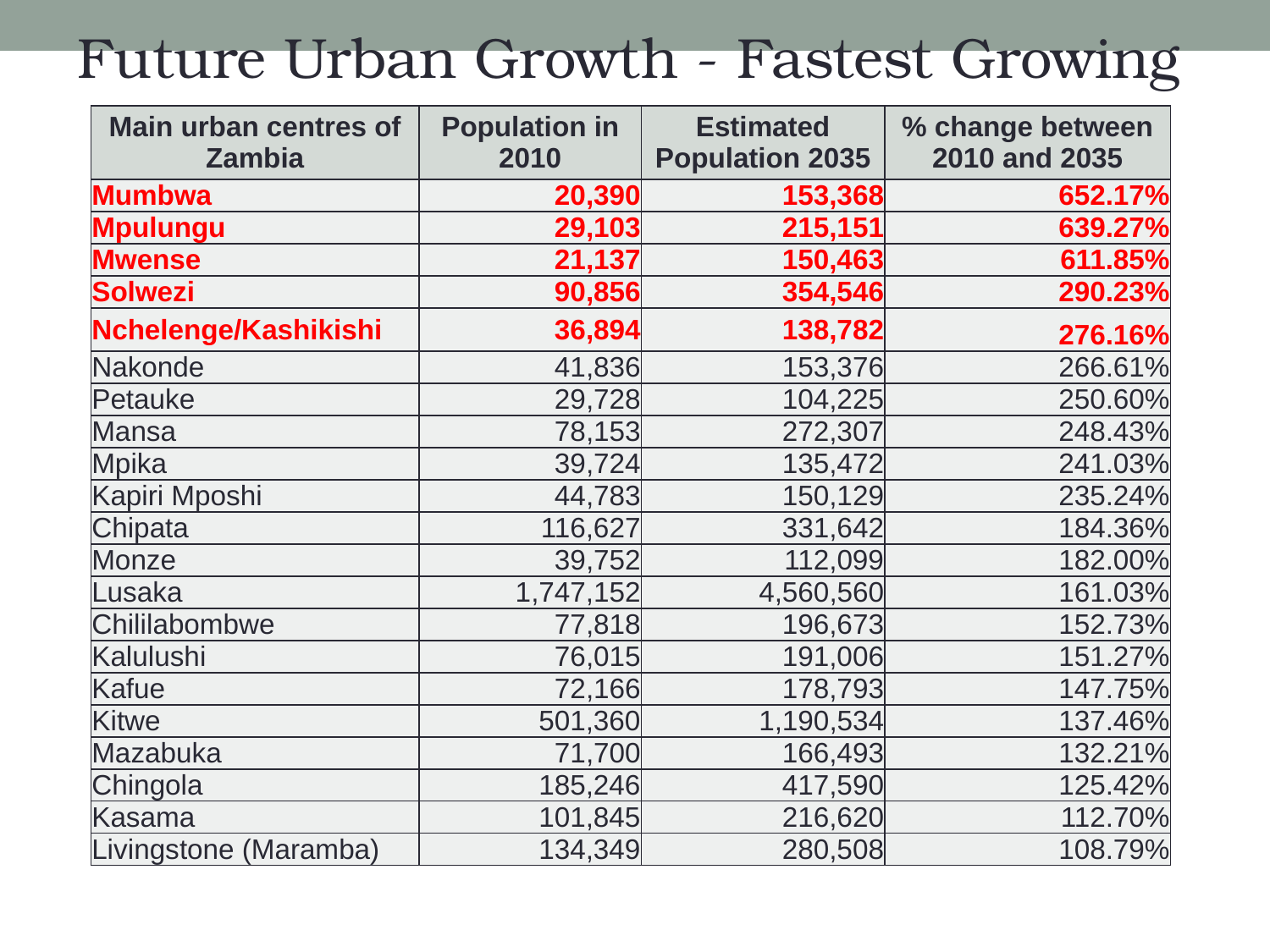

Future Urban Growth - Fastest Growing
| Main urban centres of Zambia | Population in 2010 | Estimated Population 2035 | % change between 2010 and 2035 |
| --- | --- | --- | --- |
| Mumbwa | 20,390 | 153,368 | 652.17% |
| Mpulungu | 29,103 | 215,151 | 639.27% |
| Mwense | 21,137 | 150,463 | 611.85% |
| Solwezi | 90,856 | 354,546 | 290.23% |
| Nchelenge/Kashikishi | 36,894 | 138,782 | 276.16% |
| Nakonde | 41,836 | 153,376 | 266.61% |
| Petauke | 29,728 | 104,225 | 250.60% |
| Mansa | 78,153 | 272,307 | 248.43% |
| Mpika | 39,724 | 135,472 | 241.03% |
| Kapiri Mposhi | 44,783 | 150,129 | 235.24% |
| Chipata | 116,627 | 331,642 | 184.36% |
| Monze | 39,752 | 112,099 | 182.00% |
| Lusaka | 1,747,152 | 4,560,560 | 161.03% |
| Chililabombwe | 77,818 | 196,673 | 152.73% |
| Kalulushi | 76,015 | 191,006 | 151.27% |
| Kafue | 72,166 | 178,793 | 147.75% |
| Kitwe | 501,360 | 1,190,534 | 137.46% |
| Mazabuka | 71,700 | 166,493 | 132.21% |
| Chingola | 185,246 | 417,590 | 125.42% |
| Kasama | 101,845 | 216,620 | 112.70% |
| Livingstone (Maramba) | 134,349 | 280,508 | 108.79% |